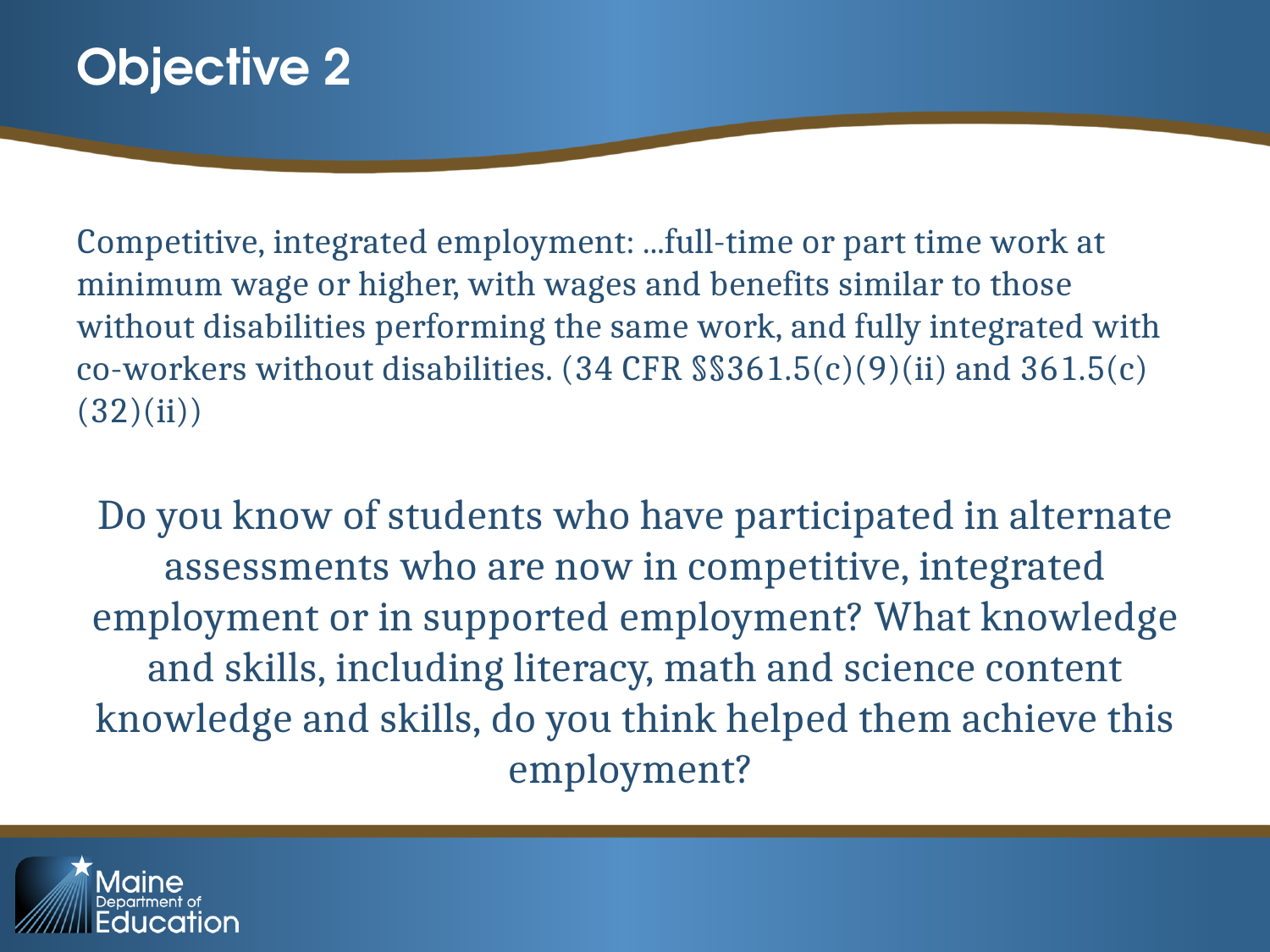

# Objective 2
Competitive, integrated employment: ...full-time or part time work at minimum wage or higher, with wages and benefits similar to those without disabilities performing the same work, and fully integrated with co-workers without disabilities. (34 CFR §§361.5(c)(9)(ii) and 361.5(c) (32)(ii))

Do you know of students who have participated in alternate assessments who are now in competitive, integrated employment or in supported employment? What knowledge and skills, including literacy, math and science content knowledge and skills, do you think helped them achieve this employment?